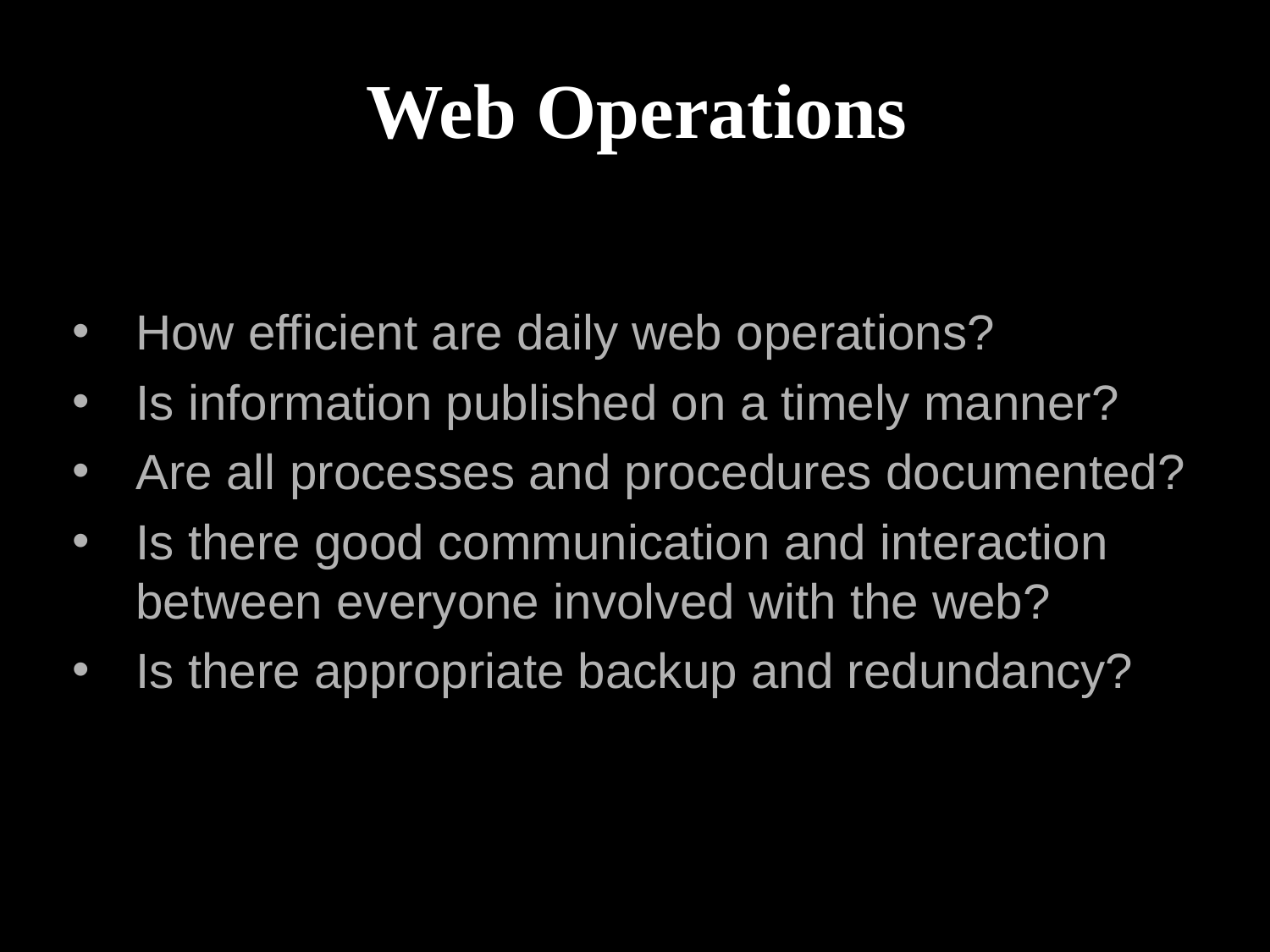

Web Operations
How efficient are daily web operations?
Is information published on a timely manner?
Are all processes and procedures documented?
Is there good communication and interaction between everyone involved with the web?
Is there appropriate backup and redundancy?